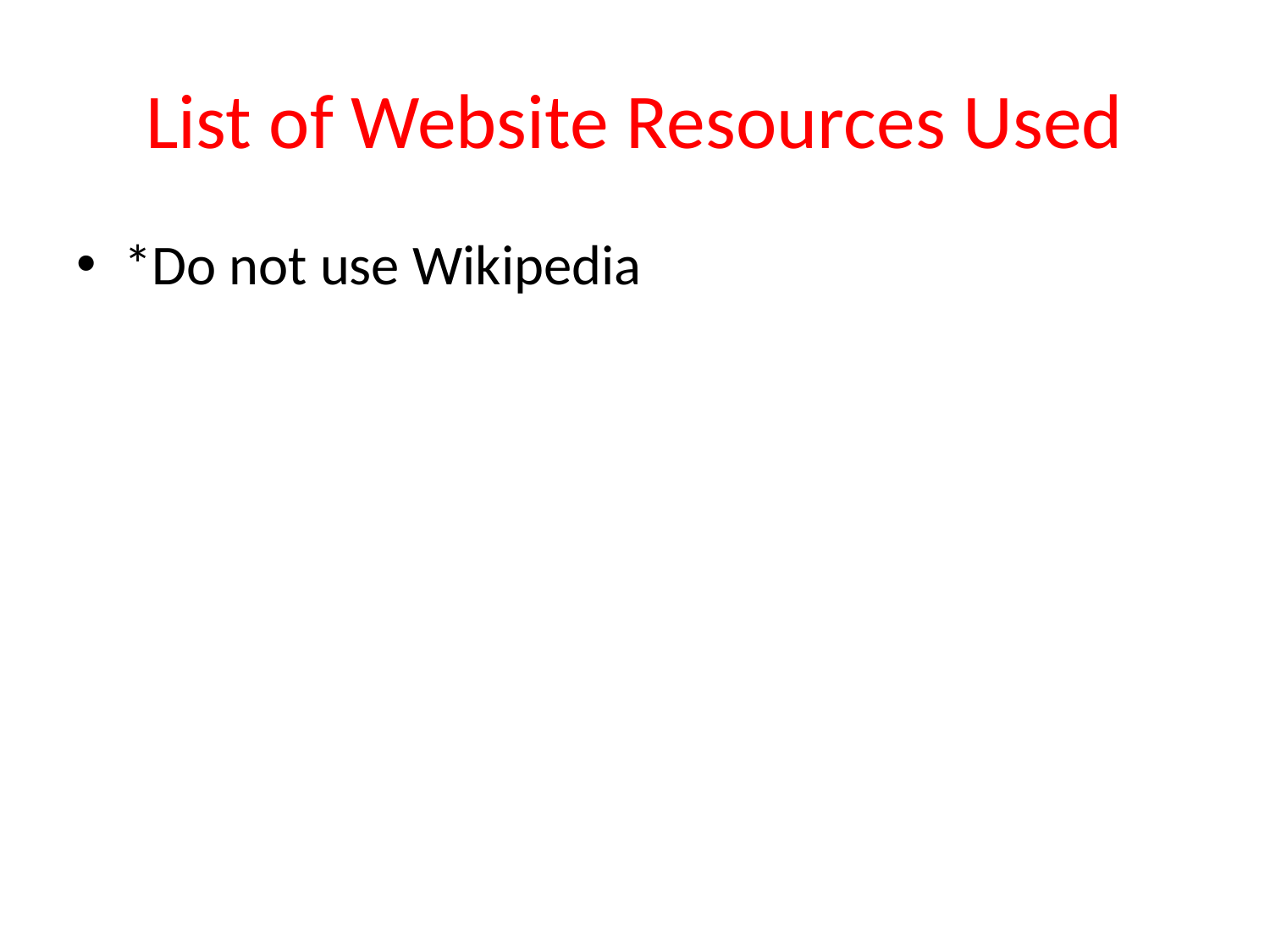

# List of Website Resources Used
*Do not use Wikipedia